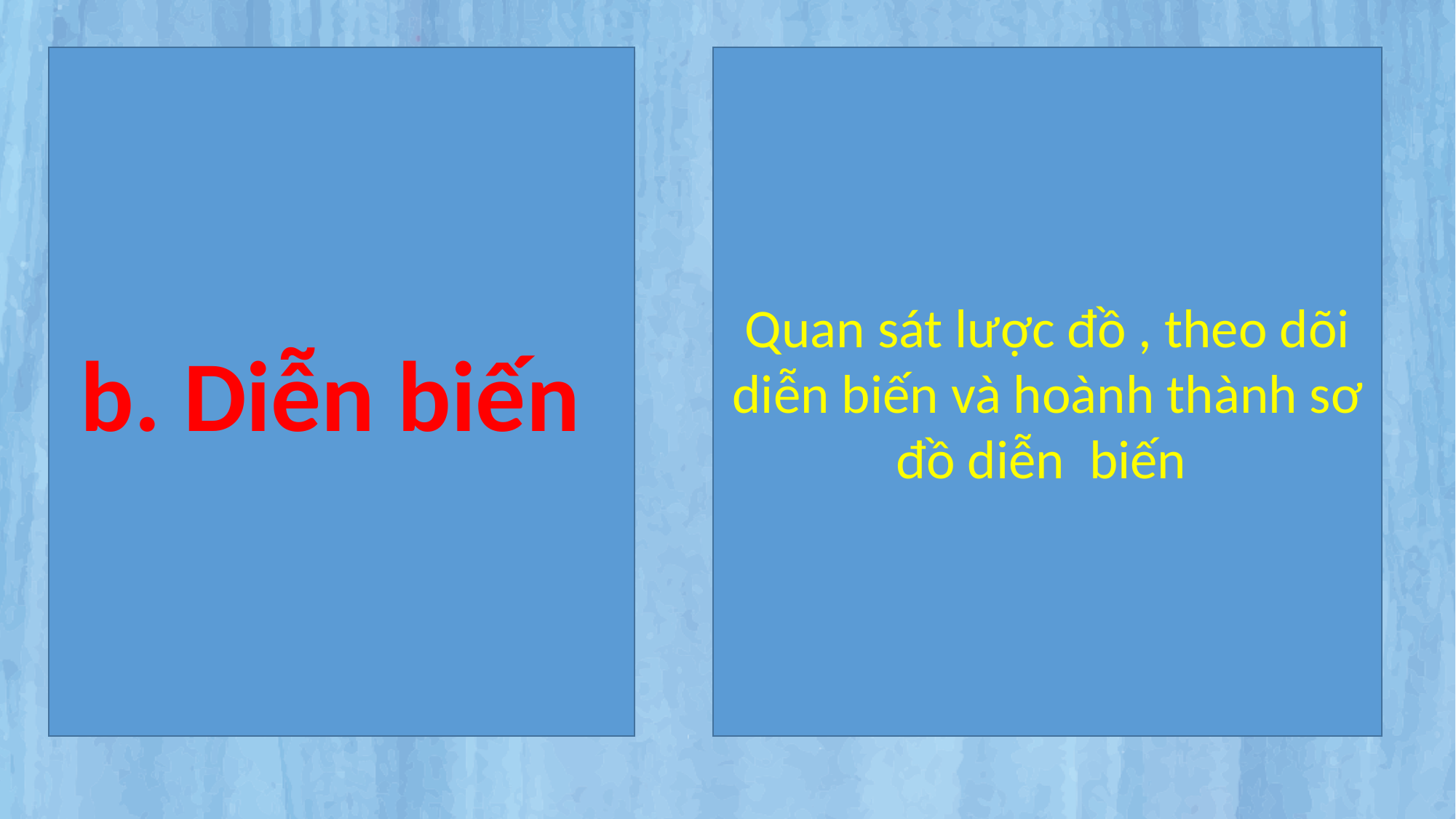

#
b. Diễn biến
Quan sát lược đồ , theo dõi diễn biến và hoành thành sơ đồ diễn  biến